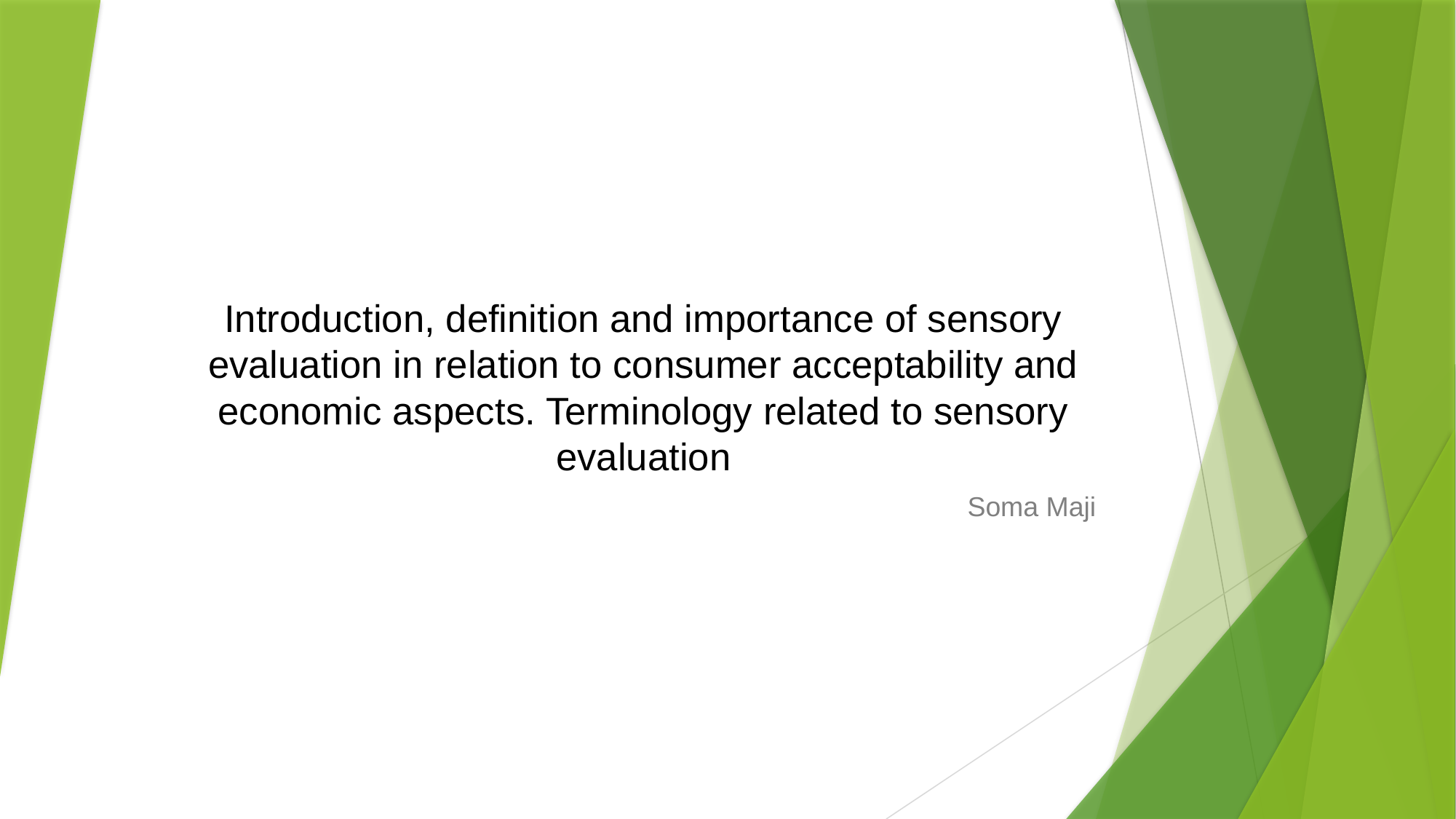

# Introduction, definition and importance of sensory evaluation in relation to consumer acceptability and economic aspects. Terminology related to sensory evaluation
Soma Maji